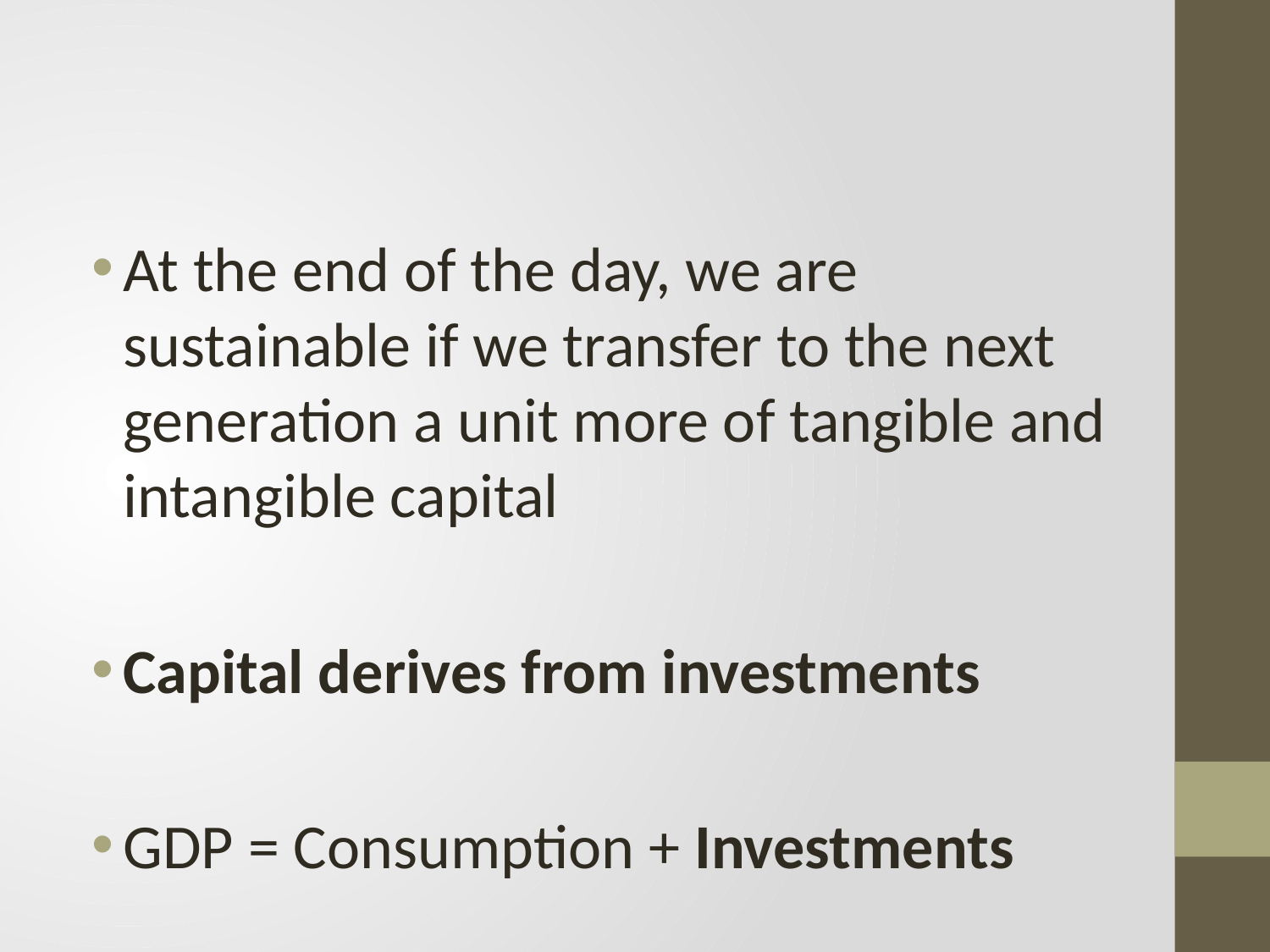

#
At the end of the day, we are sustainable if we transfer to the next generation a unit more of tangible and intangible capital

Capital derives from investments

GDP = Consumption + Investments